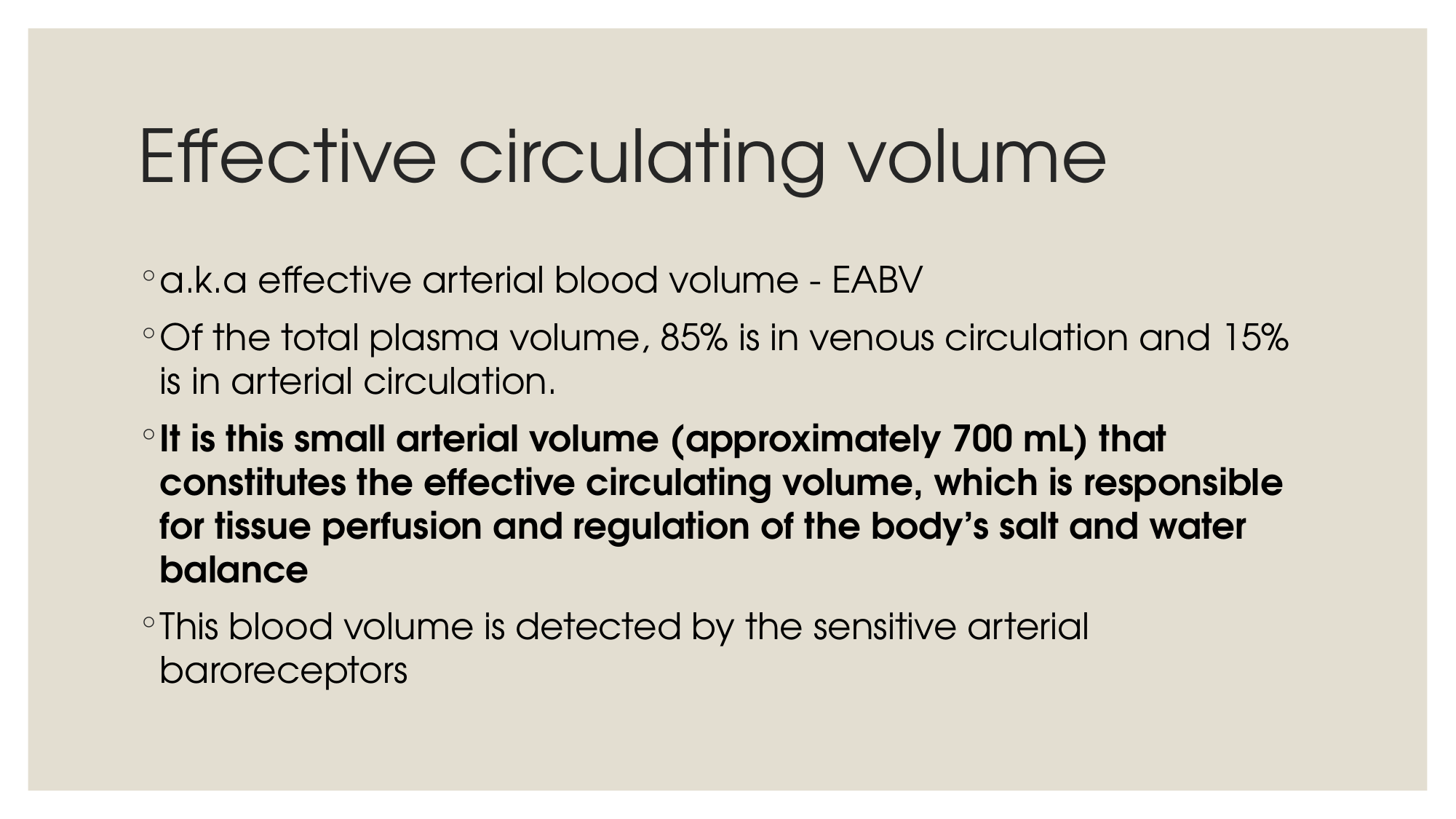

# Effective circulating volume
a.k.a effective arterial blood volume - EABV
Of the total plasma volume, 85% is in venous circulation and 15% is in arterial circulation.
It is this small arterial volume (approximately 700 mL) that constitutes the effective circulating volume, which is responsible for tissue perfusion and regulation of the body’s salt and water balance
This blood volume is detected by the sensitive arterial baroreceptors